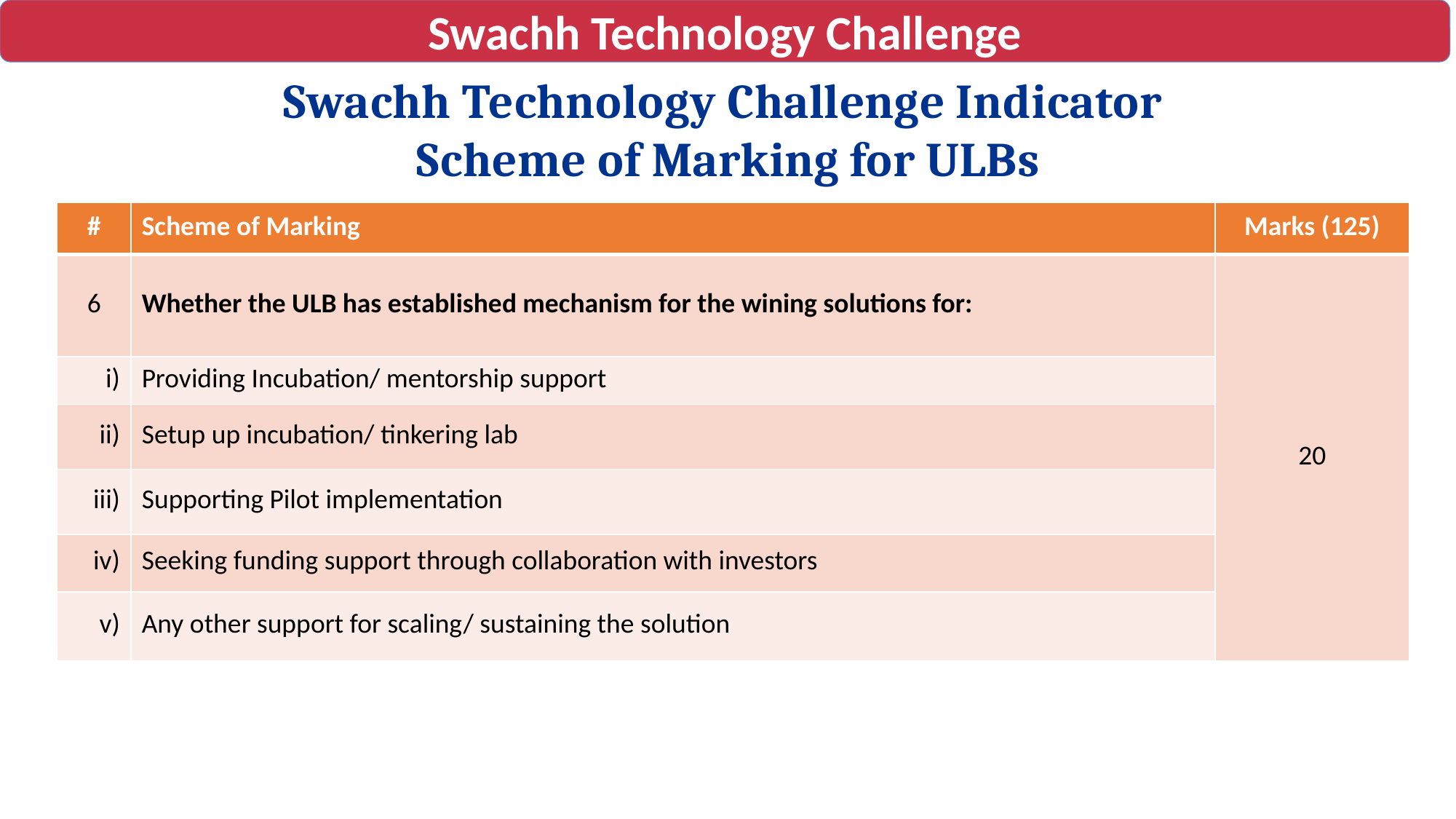

Swachh Technology Challenge
Swachh Technology Challenge Indicator
Scheme of Marking for ULBs

| # | Scheme of Marking | Marks (125) |
| --- | --- | --- |
| 6 | Whether the ULB has established mechanism for the wining solutions for: | 20 |
| i) | Providing Incubation/ mentorship support |  |
| ii) | Setup up incubation/ tinkering lab |  |
| iii) | Supporting Pilot implementation |  |
| iv) | Seeking funding support through collaboration with investors |  |
| v) | Any other support for scaling/ sustaining the solution |  |